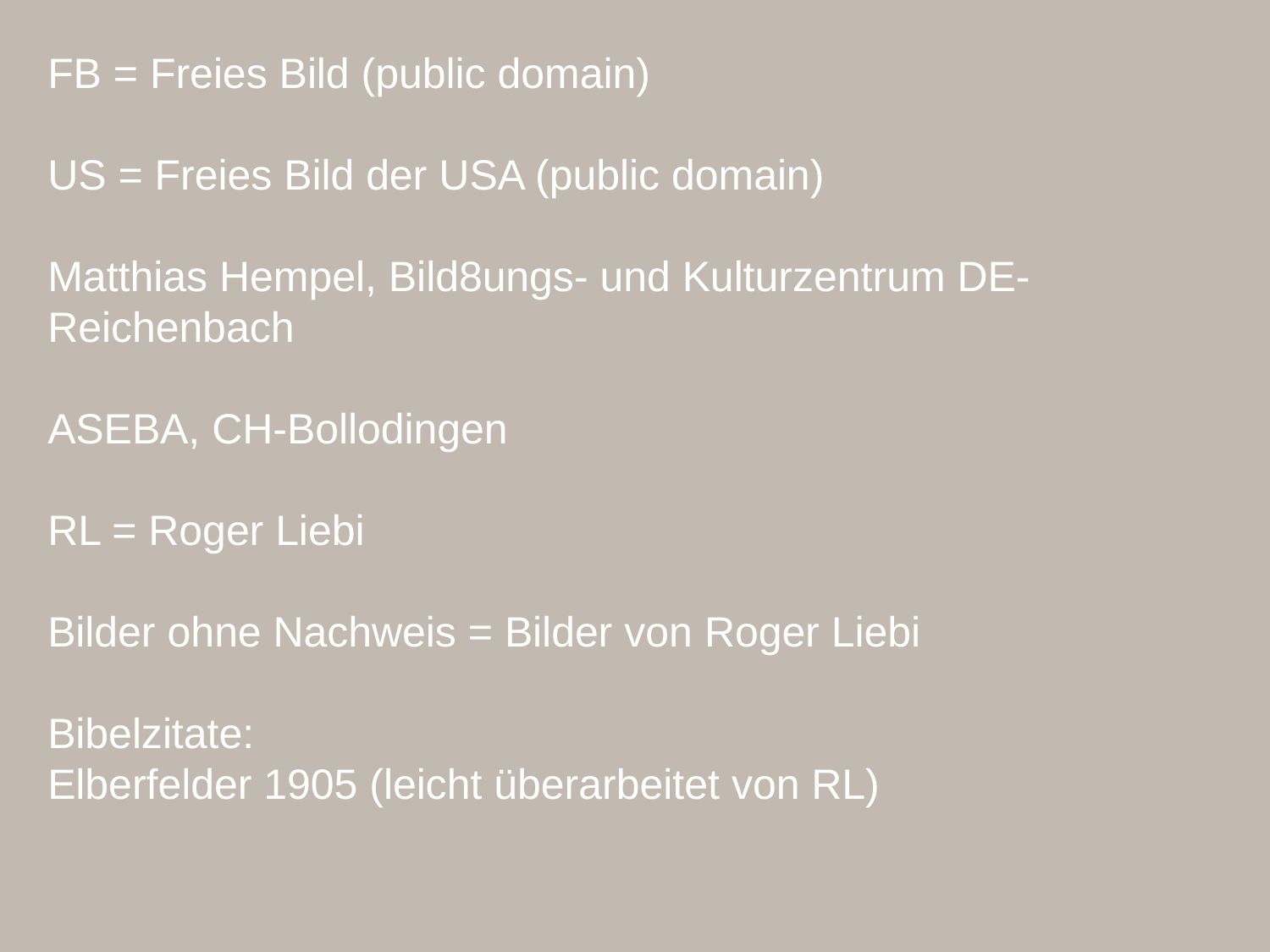

# FB = Freies Bild (public domain) US = Freies Bild der USA (public domain) Matthias Hempel, Bild8ungs- und Kulturzentrum DE-Reichenbach ASEBA, CH-Bollodingen RL = Roger Liebi Bilder ohne Nachweis = Bilder von Roger Liebi Bibelzitate: Elberfelder 1905 (leicht überarbeitet von RL)